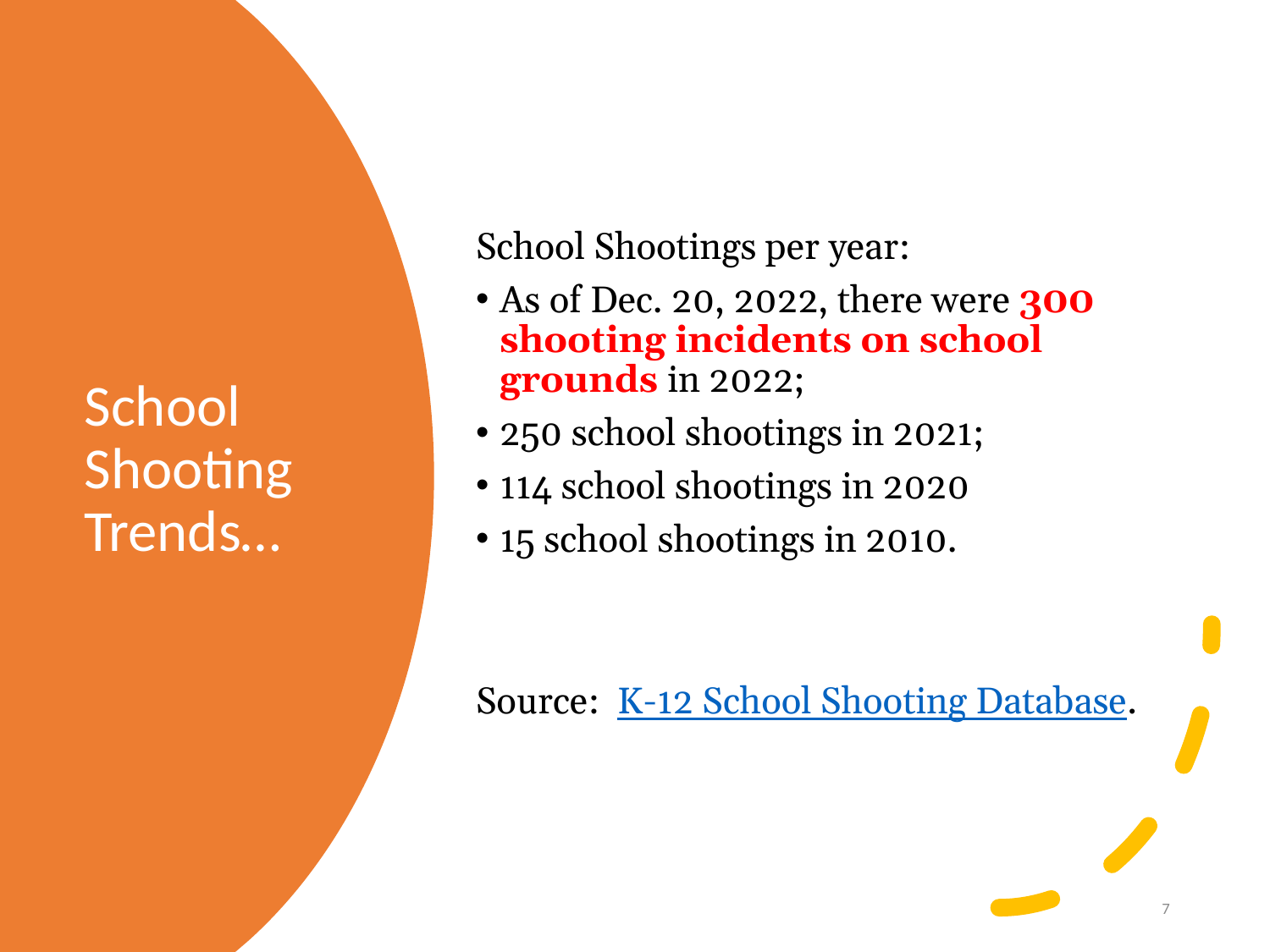

School Shootings per year:
As of Dec. 20, 2022, there were 300 shooting incidents on school grounds in 2022;
250 school shootings in 2021;
114 school shootings in 2020
15 school shootings in 2010.

Source:  K-12 School Shooting Database.
# School Shooting Trends…

7